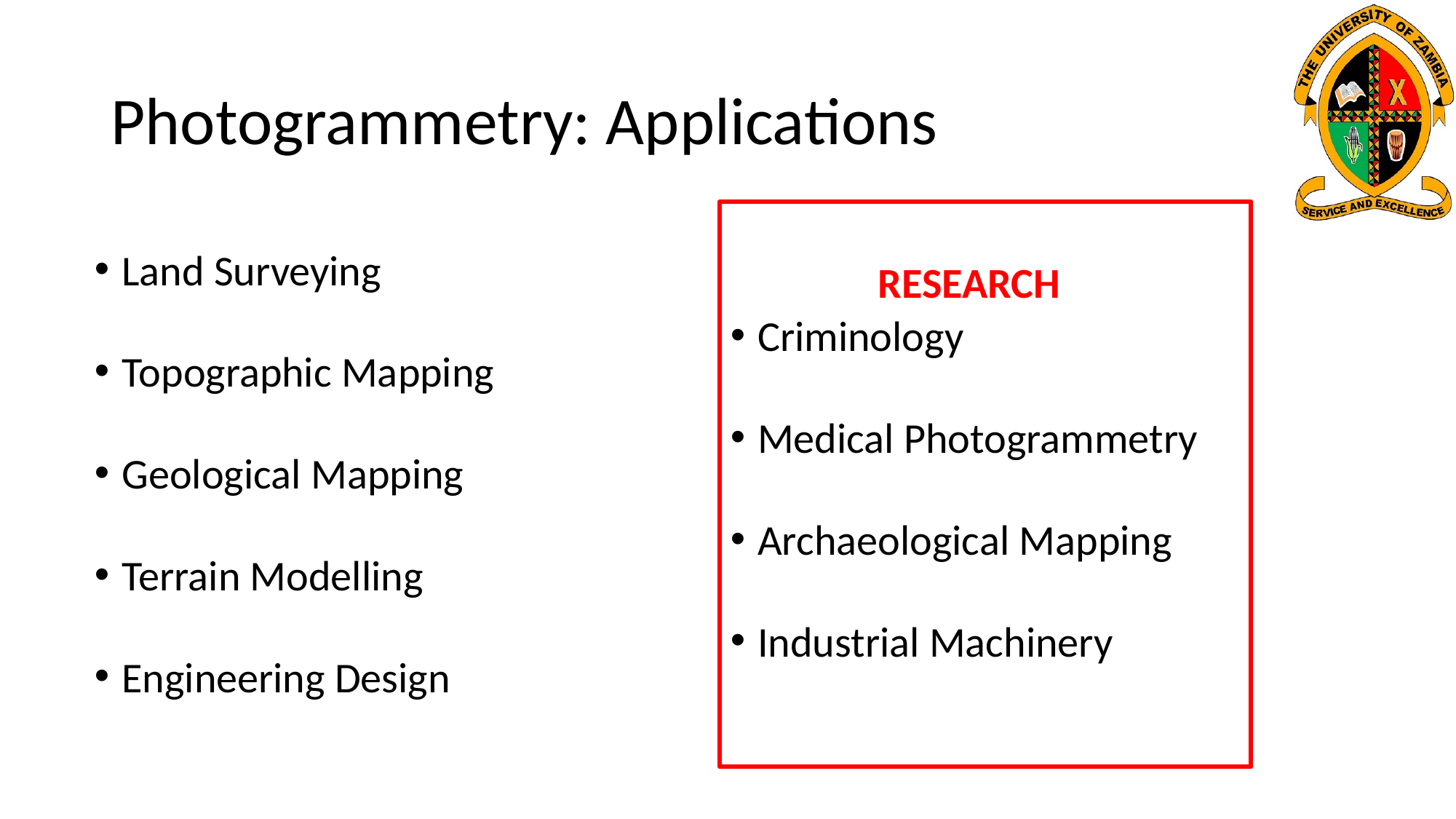

# Photogrammetry: Applications
Land Surveying
Topographic Mapping
Geological Mapping
Terrain Modelling
Engineering Design

Criminology
Medical Photogrammetry
Archaeological Mapping
Industrial Machinery

RESEARCH